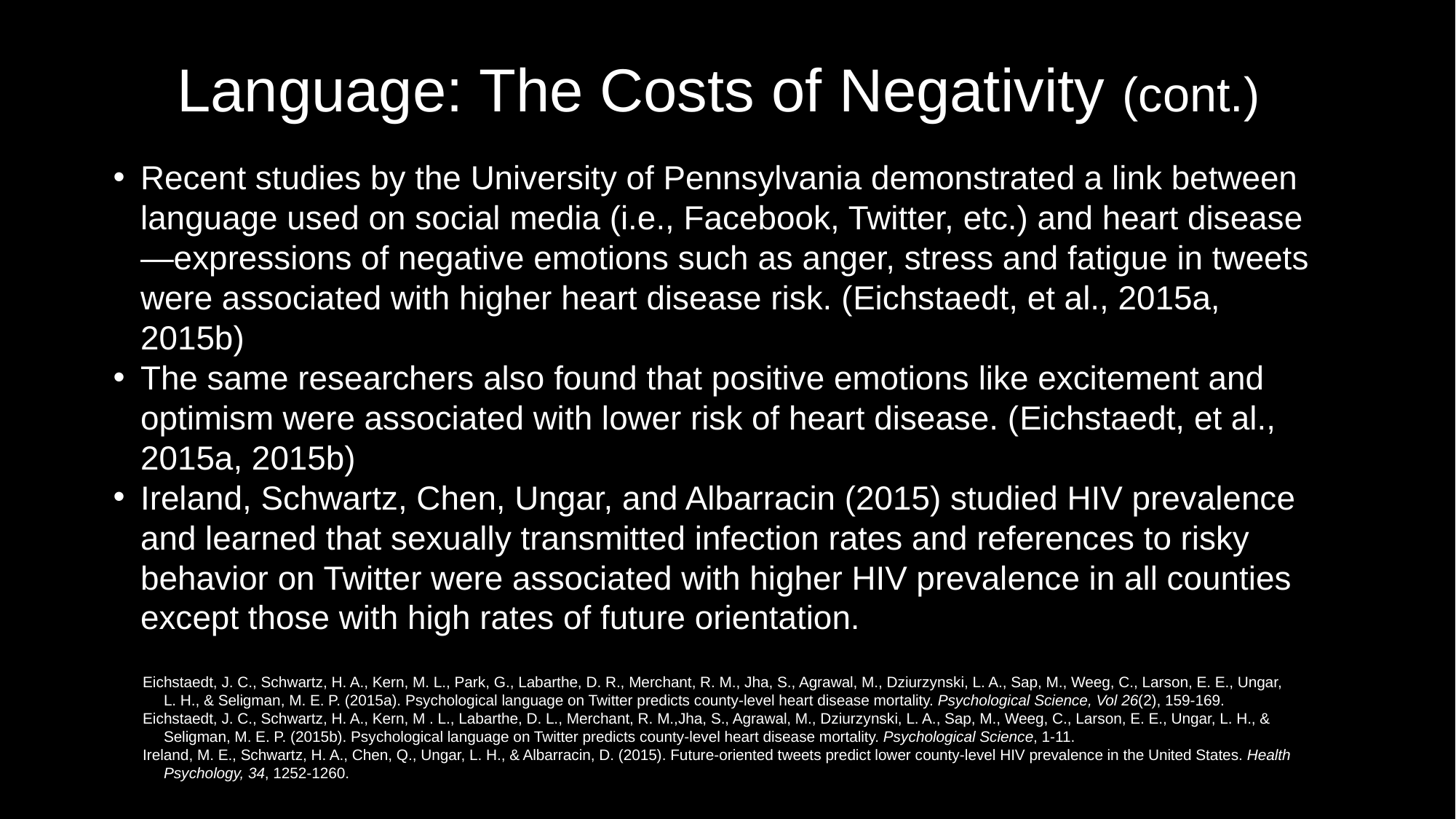

# Language: The Costs of Negativity (cont.)
Recent studies by the University of Pennsylvania demonstrated a link between language used on social media (i.e., Facebook, Twitter, etc.) and heart disease—expressions of negative emotions such as anger, stress and fatigue in tweets were associated with higher heart disease risk. (Eichstaedt, et al., 2015a, 2015b)
The same researchers also found that positive emotions like excitement and optimism were associated with lower risk of heart disease. (Eichstaedt, et al., 2015a, 2015b)
Ireland, Schwartz, Chen, Ungar, and Albarracin (2015) studied HIV prevalence and learned that sexually transmitted infection rates and references to risky behavior on Twitter were associated with higher HIV prevalence in all counties except those with high rates of future orientation.
Eichstaedt, J. C., Schwartz, H. A., Kern, M. L., Park, G., Labarthe, D. R., Merchant, R. M., Jha, S., Agrawal, M., Dziurzynski, L. A., Sap, M., Weeg, C., Larson, E. E., Ungar,
     L. H., & Seligman, M. E. P. (2015a). Psychological language on Twitter predicts county-level heart disease mortality. Psychological Science, Vol 26(2), 159-169.
Eichstaedt, J. C., Schwartz, H. A., Kern, M . L., Labarthe, D. L., Merchant, R. M.,Jha, S., Agrawal, M., Dziurzynski, L. A., Sap, M., Weeg, C., Larson, E. E., Ungar, L. H., &
     Seligman, M. E. P. (2015b). Psychological language on Twitter predicts county-level heart disease mortality. Psychological Science, 1-11.
Ireland, M. E., Schwartz, H. A., Chen, Q., Ungar, L. H., & Albarracin, D. (2015). Future-oriented tweets predict lower county-level HIV prevalence in the United States. Health
     Psychology, 34, 1252-1260.